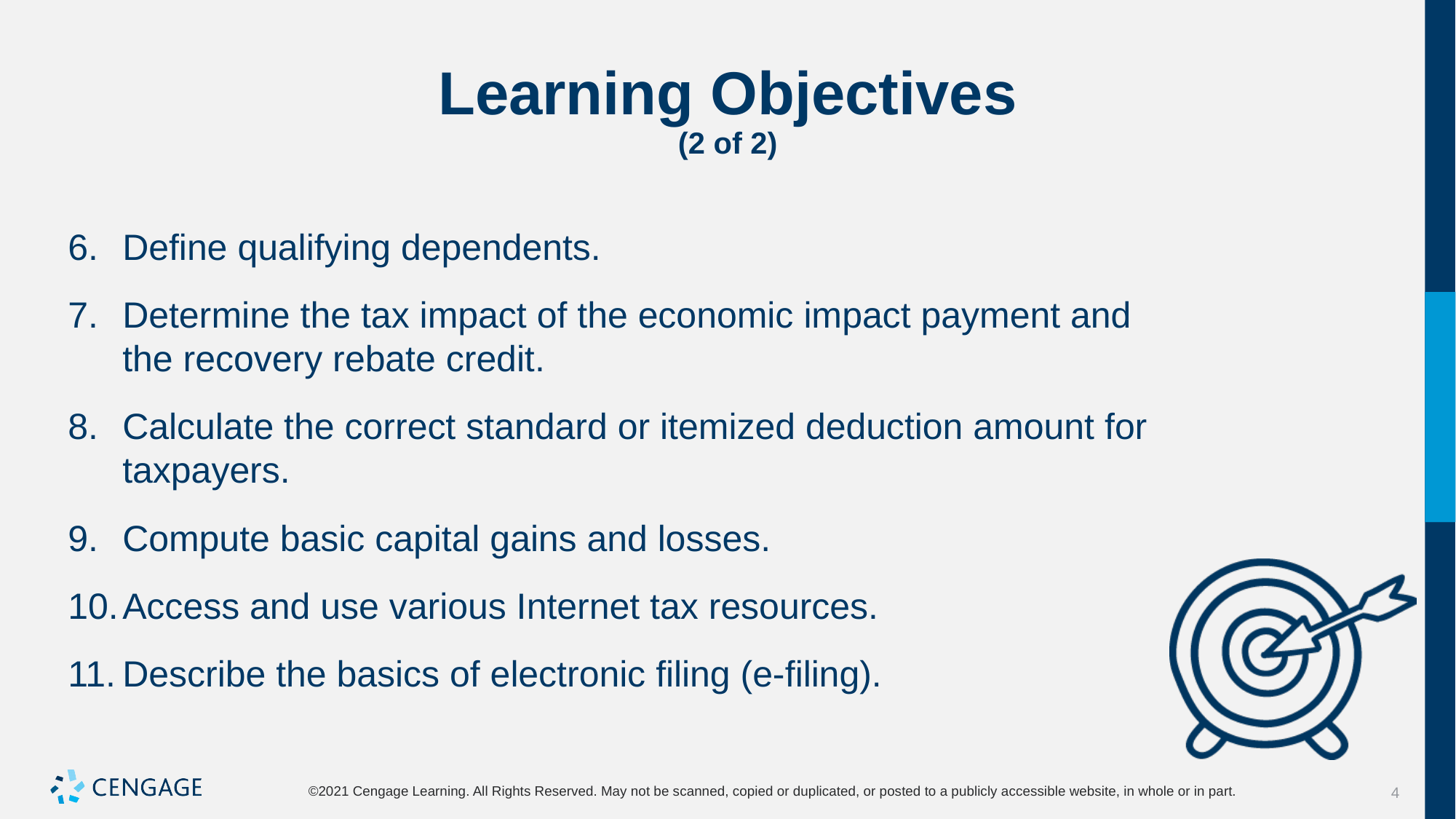

# Learning Objectives (2 of 2)
Define qualifying dependents.
Determine the tax impact of the economic impact payment and the recovery rebate credit.
Calculate the correct standard or itemized deduction amount for taxpayers.
Compute basic capital gains and losses.
Access and use various Internet tax resources.
Describe the basics of electronic filing (e-filing).